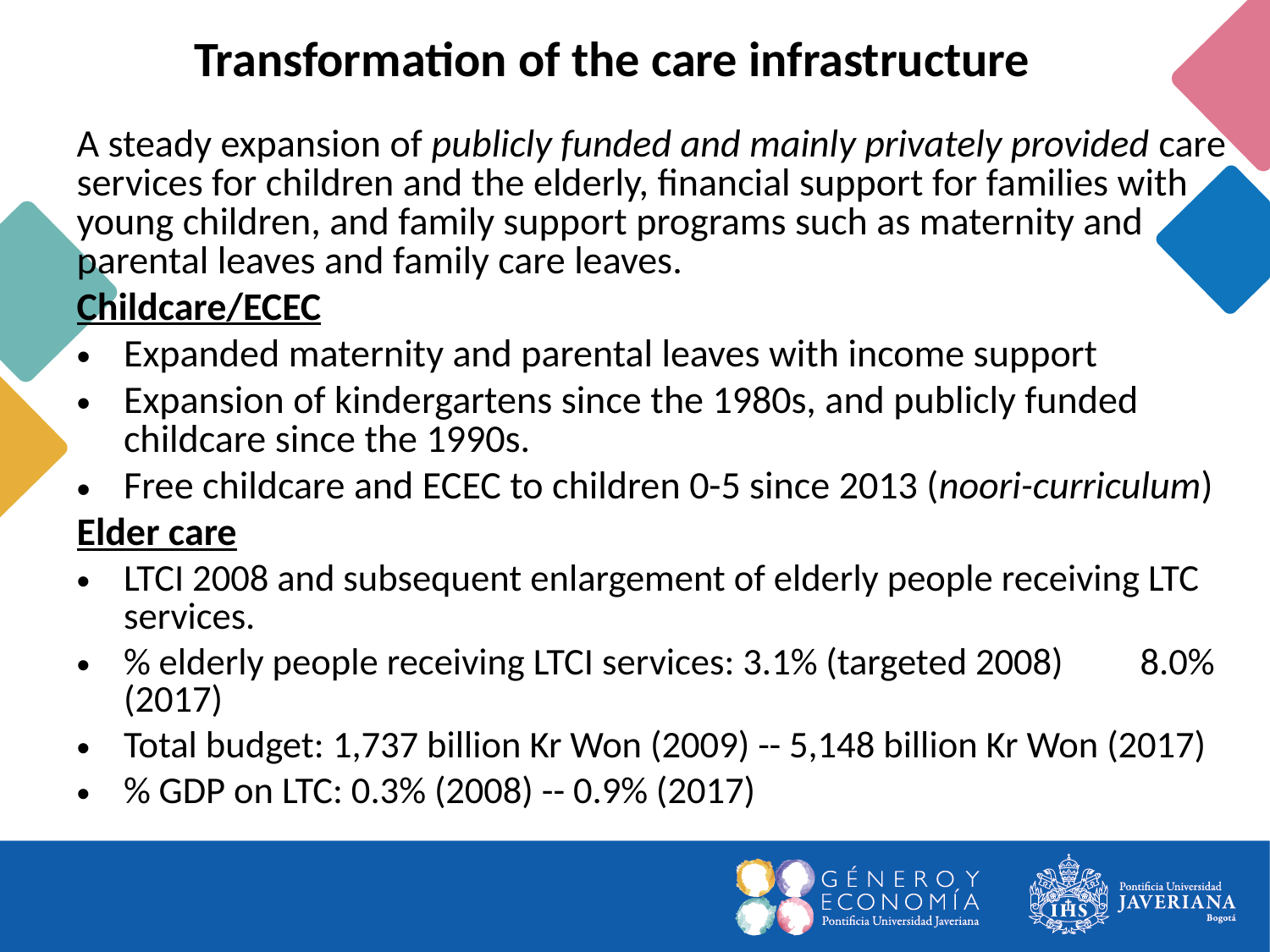

Transformation of the care infrastructure
A steady expansion of publicly funded and mainly privately provided care services for children and the elderly, financial support for families with young children, and family support programs such as maternity and parental leaves and family care leaves.
Childcare/ECEC
Expanded maternity and parental leaves with income support
Expansion of kindergartens since the 1980s, and publicly funded childcare since the 1990s.
Free childcare and ECEC to children 0-5 since 2013 (noori-curriculum)
Elder care
LTCI 2008 and subsequent enlargement of elderly people receiving LTC services.
% elderly people receiving LTCI services: 3.1% (targeted 2008)         8.0% (2017)
Total budget: 1,737 billion Kr Won (2009) -- 5,148 billion Kr Won (2017)
% GDP on LTC: 0.3% (2008) -- 0.9% (2017)